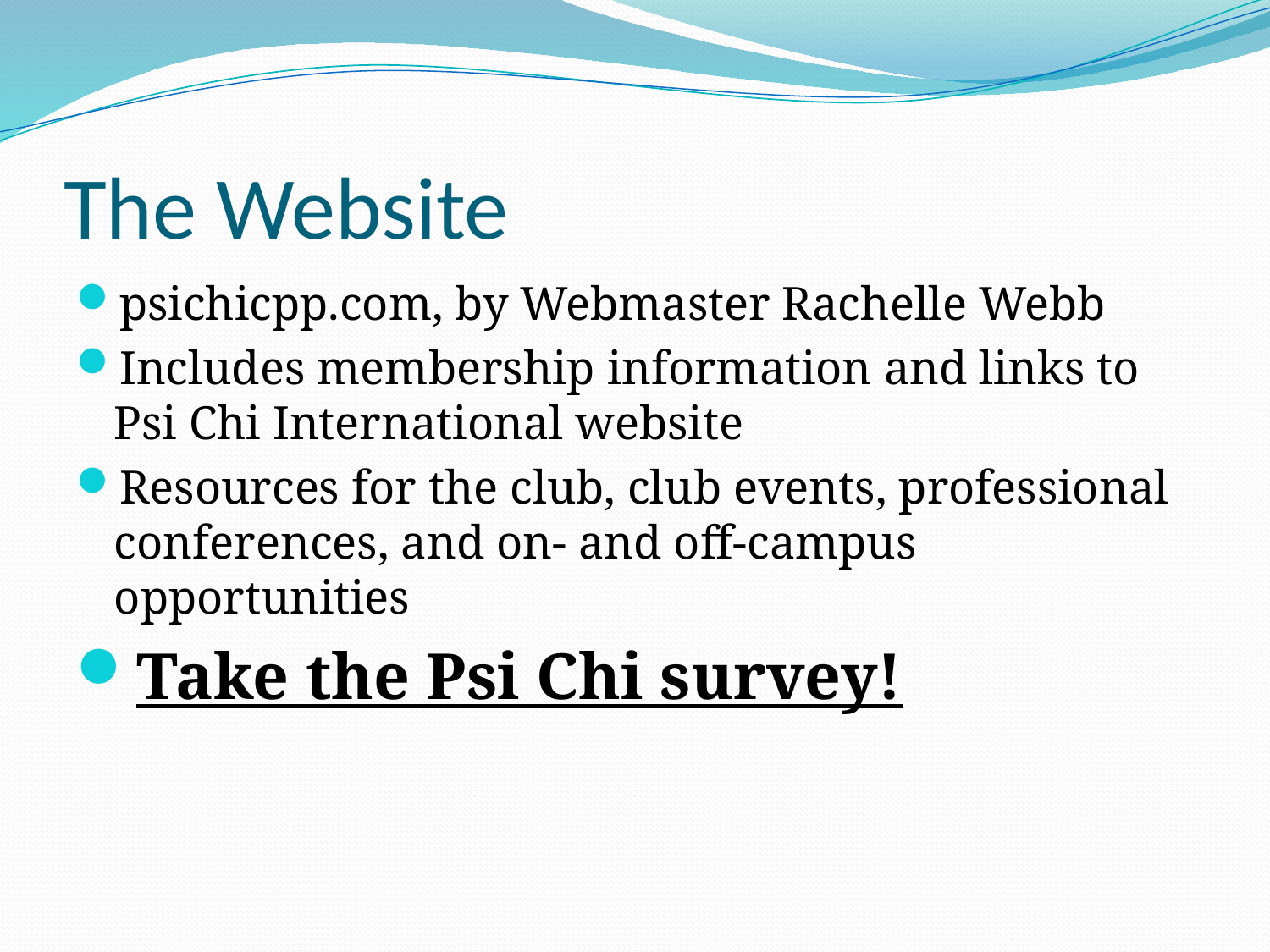

# The Website
psichicpp.com, by Webmaster Rachelle Webb
Includes membership information and links to Psi Chi International website
Resources for the club, club events, professional conferences, and on- and off-campus opportunities
Take the Psi Chi survey!